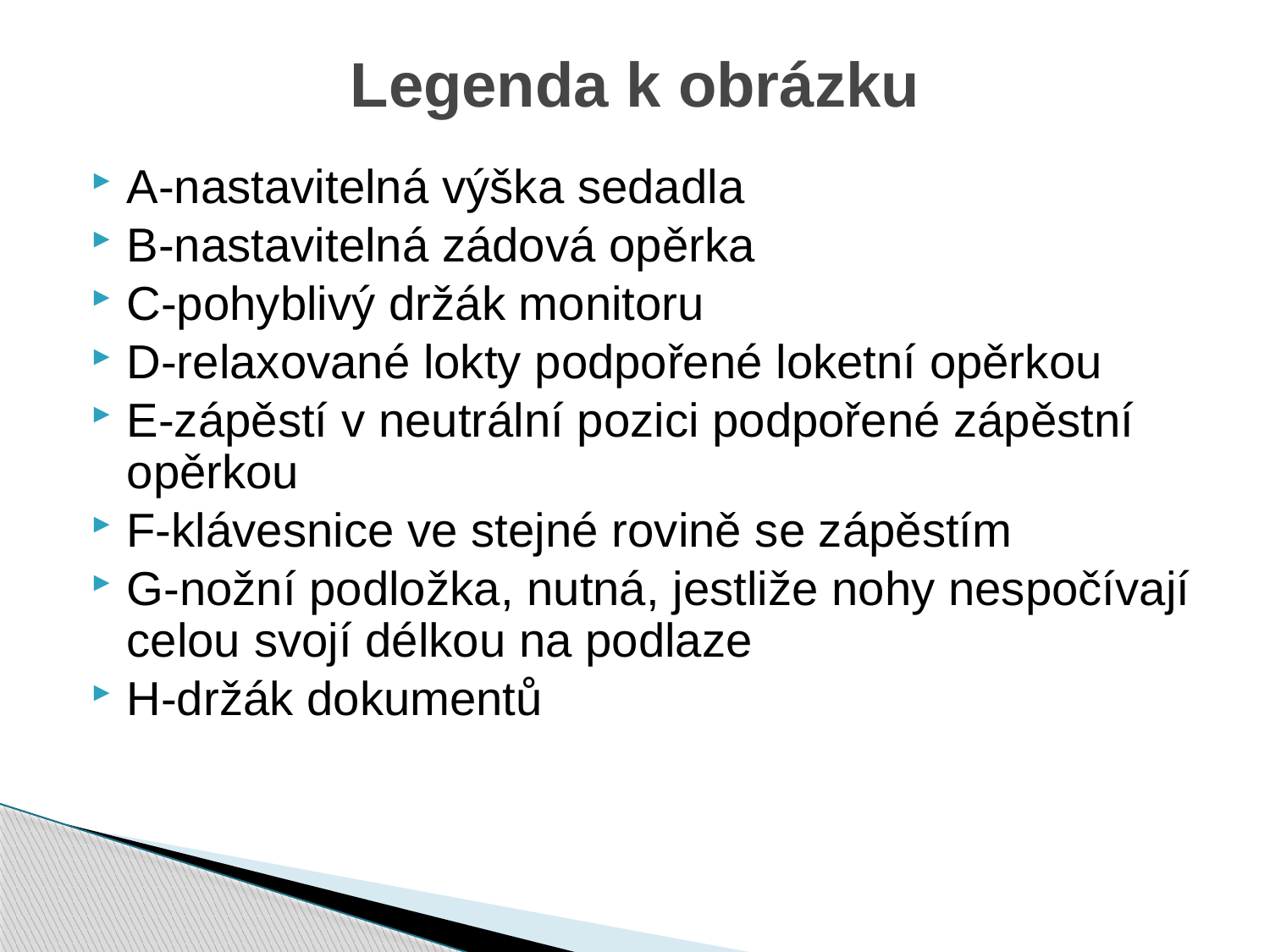

# Legenda k obrázku
A-nastavitelná výška sedadla
B-nastavitelná zádová opěrka
C-pohyblivý držák monitoru
D-relaxované lokty podpořené loketní opěrkou
E-zápěstí v neutrální pozici podpořené zápěstní opěrkou
F-klávesnice ve stejné rovině se zápěstím
G-nožní podložka, nutná, jestliže nohy nespočívají celou svojí délkou na podlaze
H-držák dokumentů